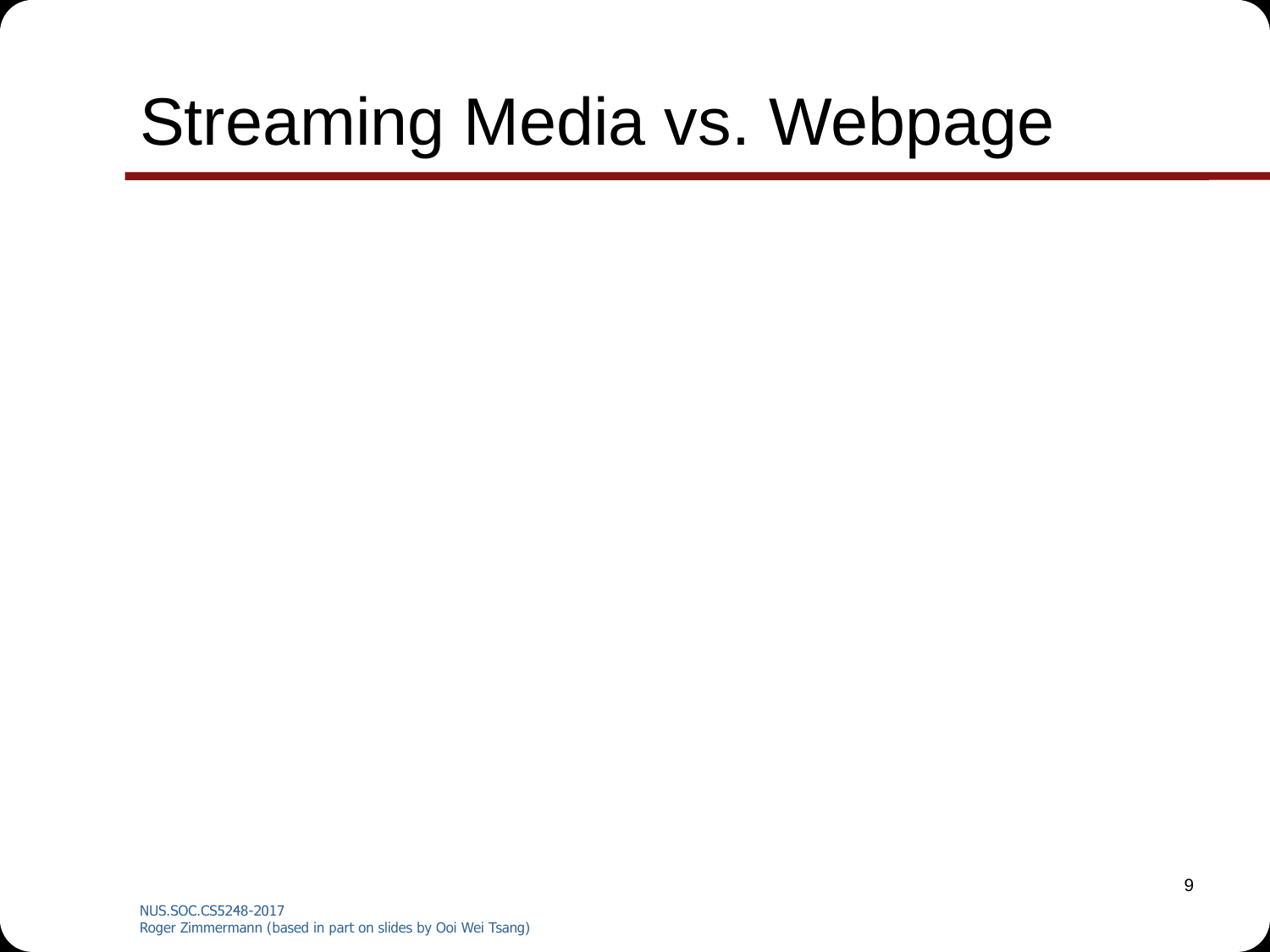

# Streaming Media vs. Webpage

9
NUS.SOC.CS5248-2017
Roger Zimmermann (based in part on slides by Ooi Wei Tsang)